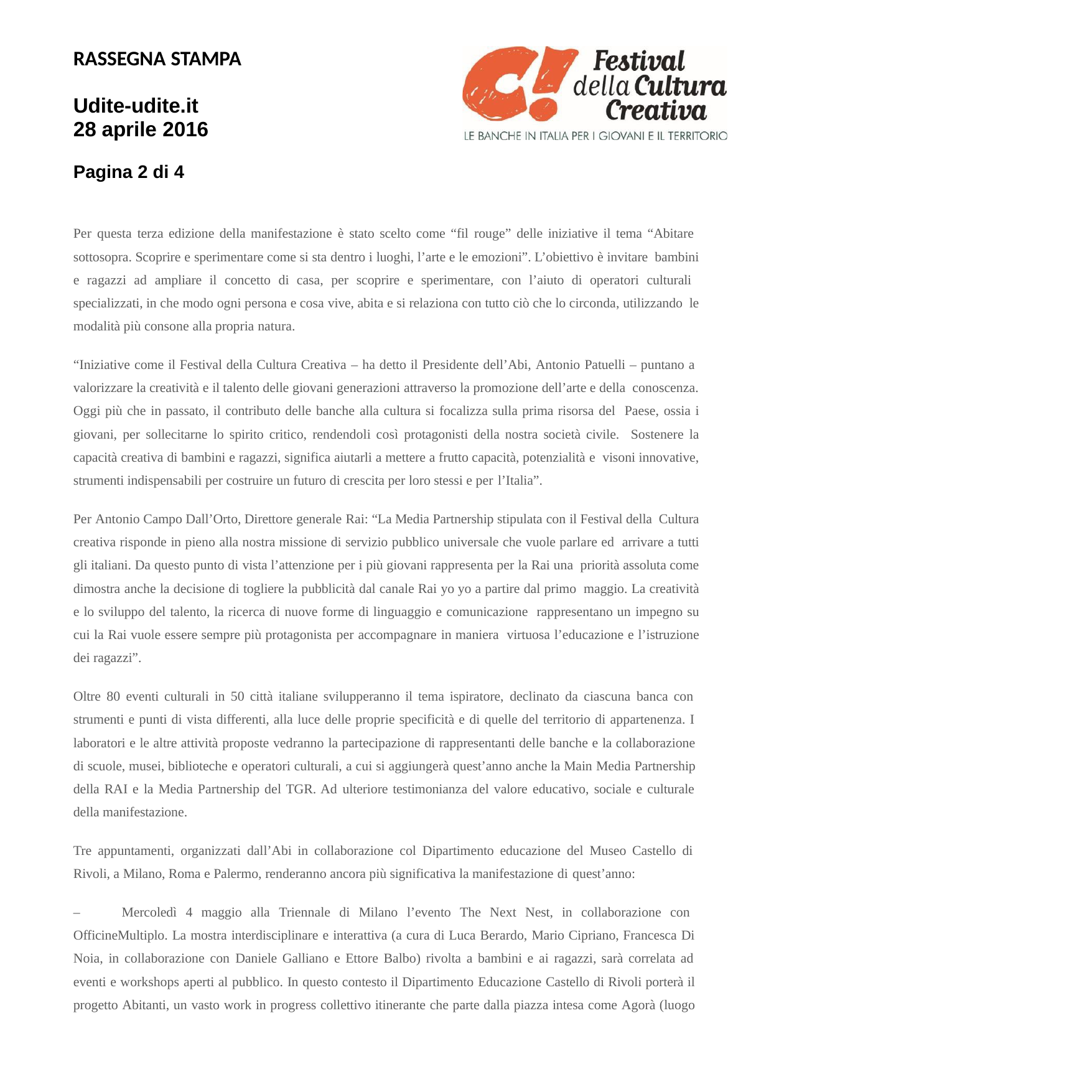

RASSEGNA STAMPA

Udite-udite.it  28 aprile 2016
Pagina 2 di 4

Per questa terza edizione della manifestazione è stato scelto come “fil rouge” delle iniziative il tema “Abitare  sottosopra. Scoprire e sperimentare come si sta dentro i luoghi, l’arte e le emozioni”. L’obiettivo è invitare  bambini e ragazzi ad ampliare il concetto di casa, per scoprire e sperimentare, con l’aiuto di operatori culturali  specializzati, in che modo ogni persona e cosa vive, abita e si relaziona con tutto ciò che lo circonda, utilizzando  le modalità più consone alla propria natura.

“Iniziative come il Festival della Cultura Creativa – ha detto il Presidente dell’Abi, Antonio Patuelli – puntano a  valorizzare la creatività e il talento delle giovani generazioni attraverso la promozione dell’arte e della  conoscenza. Oggi più che in passato, il contributo delle banche alla cultura si focalizza sulla prima risorsa del  Paese, ossia i giovani, per sollecitarne lo spirito critico, rendendoli così protagonisti della nostra società civile.  Sostenere la capacità creativa di bambini e ragazzi, significa aiutarli a mettere a frutto capacità, potenzialità e  visoni innovative, strumenti indispensabili per costruire un futuro di crescita per loro stessi e per l’Italia”.

Per Antonio Campo Dall’Orto, Direttore generale Rai: “La Media Partnership stipulata con il Festival della  Cultura creativa risponde in pieno alla nostra missione di servizio pubblico universale che vuole parlare ed  arrivare a tutti gli italiani. Da questo punto di vista l’attenzione per i più giovani rappresenta per la Rai una  priorità assoluta come dimostra anche la decisione di togliere la pubblicità dal canale Rai yo yo a partire dal primo  maggio. La creatività e lo sviluppo del talento, la ricerca di nuove forme di linguaggio e comunicazione  rappresentano un impegno su cui la Rai vuole essere sempre più protagonista per accompagnare in maniera  virtuosa l’educazione e l’istruzione dei ragazzi”.

Oltre 80 eventi culturali in 50 città italiane svilupperanno il tema ispiratore, declinato da ciascuna banca con  strumenti e punti di vista differenti, alla luce delle proprie specificità e di quelle del territorio di appartenenza. I  laboratori e le altre attività proposte vedranno la partecipazione di rappresentanti delle banche e la collaborazione  di scuole, musei, biblioteche e operatori culturali, a cui si aggiungerà quest’anno anche la Main Media Partnership  della RAI e la Media Partnership del TGR. Ad ulteriore testimonianza del valore educativo, sociale e culturale  della manifestazione.

Tre appuntamenti, organizzati dall’Abi in collaborazione col Dipartimento educazione del Museo Castello di  Rivoli, a Milano, Roma e Palermo, renderanno ancora più significativa la manifestazione di quest’anno:

–	Mercoledì 4 maggio alla Triennale di Milano l’evento The Next Nest, in collaborazione con  OfficineMultiplo. La mostra interdisciplinare e interattiva (a cura di Luca Berardo, Mario Cipriano, Francesca Di  Noia, in collaborazione con Daniele Galliano e Ettore Balbo) rivolta a bambini e ai ragazzi, sarà correlata ad  eventi e workshops aperti al pubblico. In questo contesto il Dipartimento Educazione Castello di Rivoli porterà il  progetto Abitanti, un vasto work in progress collettivo itinerante che parte dalla piazza intesa come Agorà (luogo